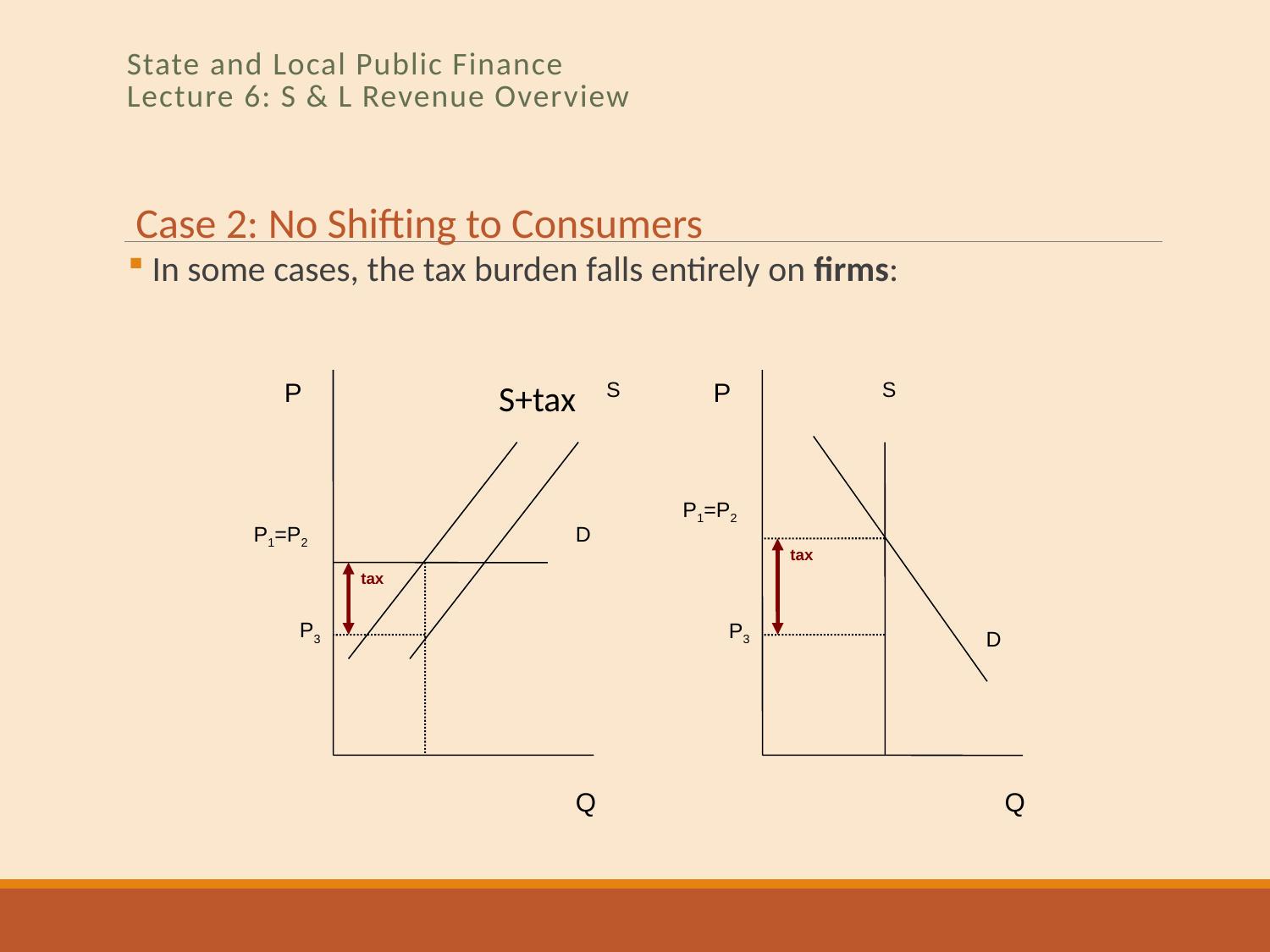

State and Local Public Finance
Lecture 6: S & L Revenue Overview
Case 2: No Shifting to Consumers

P

S+tax
S
P

S

P1=P2
P1=P2
D

tax

tax

P3
P3
  D

Q
Q
 In some cases, the tax burden falls entirely on firms: